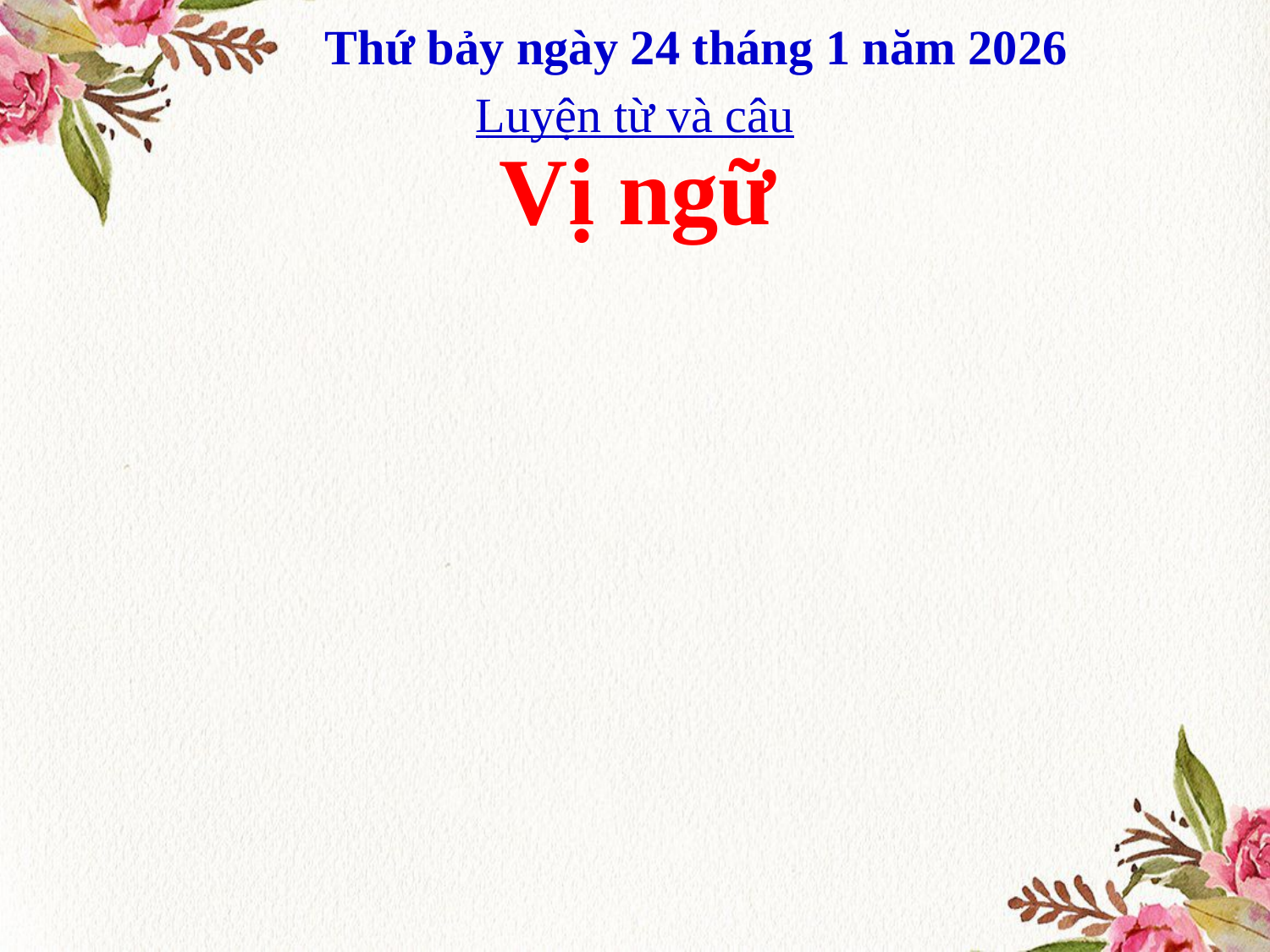

# Thứ bảy ngày 24 tháng 1 năm 2026
Luyện từ và câu
Vị ngữ